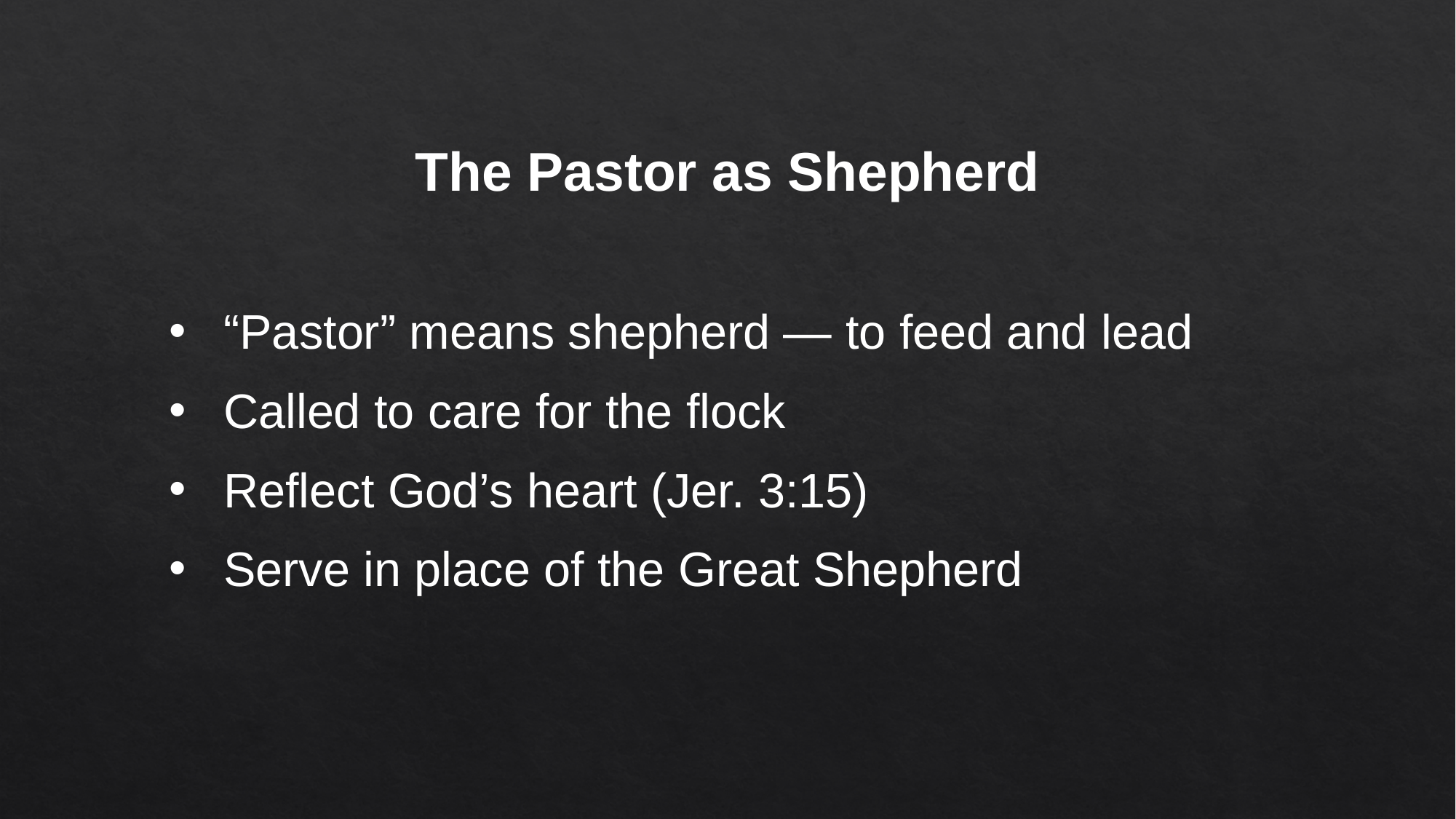

The Pastor as Shepherd

“Pastor” means shepherd — to feed and lead
Called to care for the flock
Reflect God’s heart (Jer. 3:15)
Serve in place of the Great Shepherd